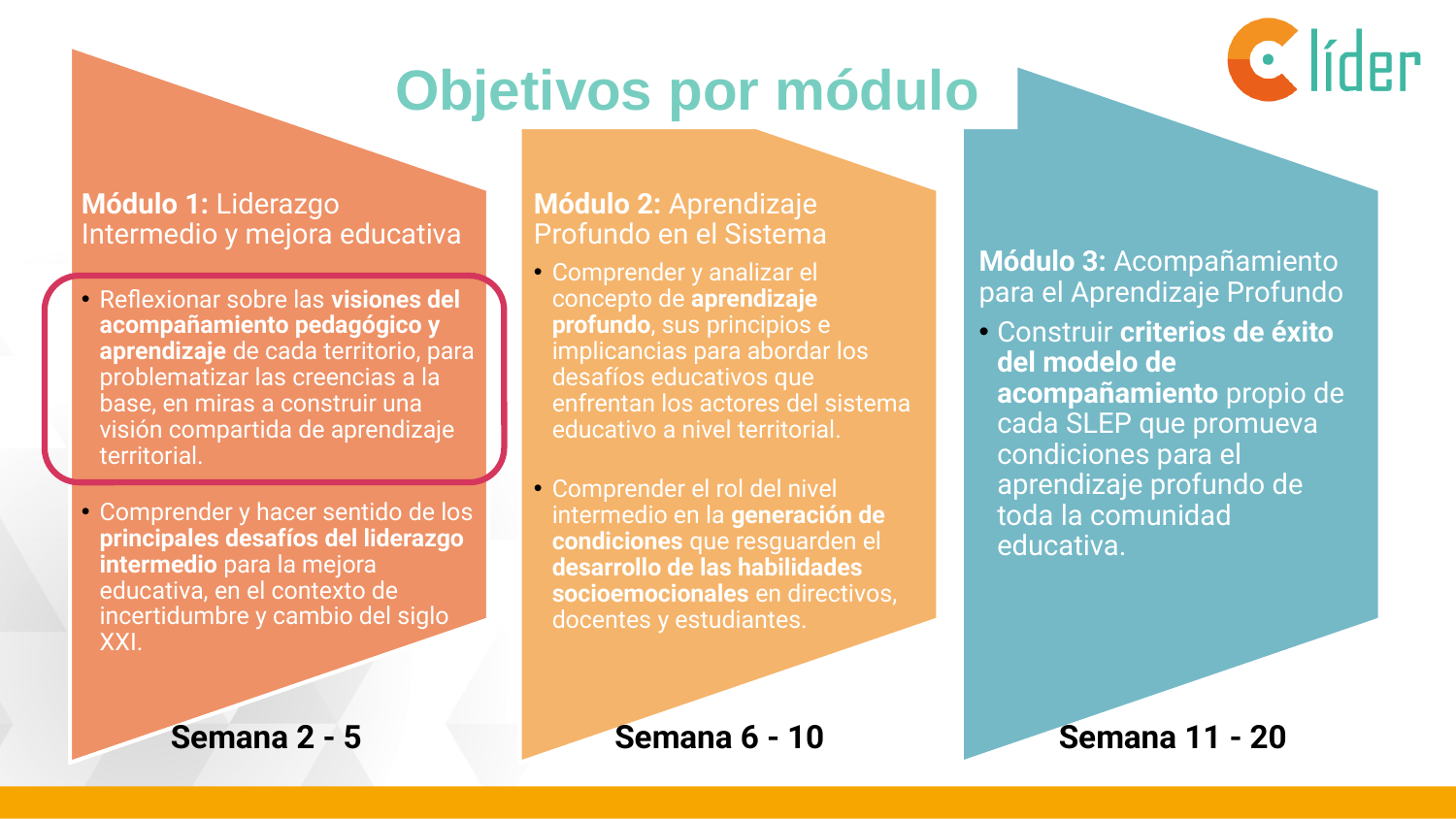

Módulo 1: Liderazgo  Intermedio y mejora educativa
Reflexionar sobre las visiones del acompañamiento pedagógico y aprendizaje de cada territorio, para problematizar las creencias a la base, en miras a construir una visión compartida de aprendizaje territorial.
Comprender y hacer sentido de los principales desafíos del liderazgo intermedio para la mejora educativa, en el contexto de incertidumbre y cambio del siglo XXI.
Módulo 2: Aprendizaje Profundo en el Sistema
Comprender y analizar el concepto de aprendizaje profundo, sus principios e implicancias para abordar los desafíos educativos que enfrentan los actores del sistema educativo a nivel territorial.

Comprender el rol del nivel intermedio en la generación de condiciones que resguarden el desarrollo de las habilidades socioemocionales en directivos, docentes y estudiantes.
Módulo 3: Acompañamiento para el Aprendizaje Profundo
Construir criterios de éxito del modelo de acompañamiento propio de cada SLEP que promueva condiciones para el aprendizaje profundo de toda la comunidad educativa.

Objetivos por módulo

Semana 2 - 5
Semana 6 - 10
Semana 11 - 20